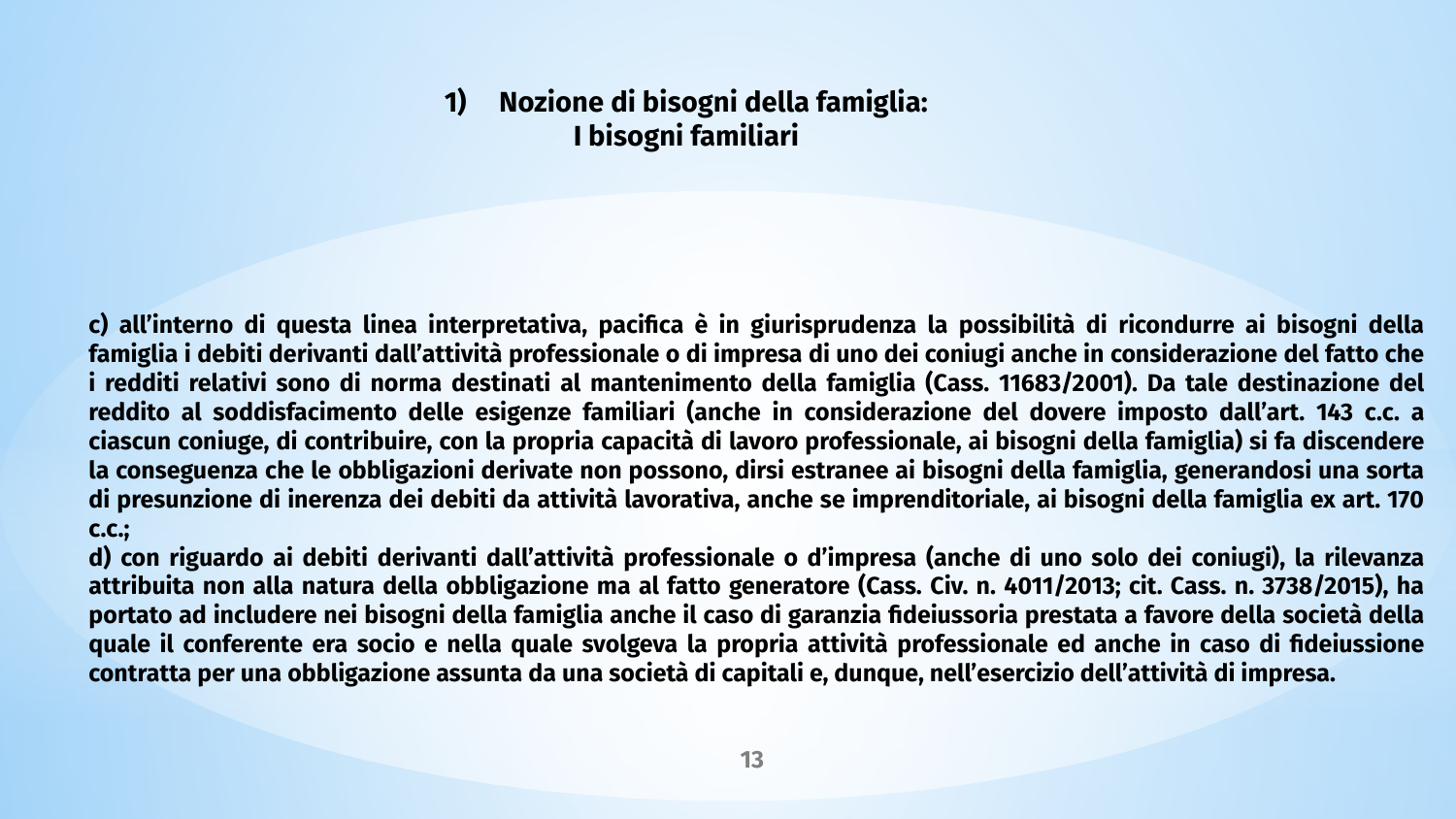

Nozione di bisogni della famiglia:
I bisogni familiari
c) all’interno di questa linea interpretativa, pacifica è in giurisprudenza la possibilità di ricondurre ai bisogni della famiglia i debiti derivanti dall’attività professionale o di impresa di uno dei coniugi anche in considerazione del fatto che i redditi relativi sono di norma destinati al mantenimento della famiglia (Cass. 11683/2001). Da tale destinazione del reddito al soddisfacimento delle esigenze familiari (anche in considerazione del dovere imposto dall’art. 143 c.c. a ciascun coniuge, di contribuire, con la propria capacità di lavoro professionale, ai bisogni della famiglia) si fa discendere la conseguenza che le obbligazioni derivate non possono, dirsi estranee ai bisogni della famiglia, generandosi una sorta di presunzione di inerenza dei debiti da attività lavorativa, anche se imprenditoriale, ai bisogni della famiglia ex art. 170 c.c.;
d) con riguardo ai debiti derivanti dall’attività professionale o d’impresa (anche di uno solo dei coniugi), la rilevanza attribuita non alla natura della obbligazione ma al fatto generatore (Cass. Civ. n. 4011/2013; cit. Cass. n. 3738/2015), ha portato ad includere nei bisogni della famiglia anche il caso di garanzia fideiussoria prestata a favore della società della quale il conferente era socio e nella quale svolgeva la propria attività professionale ed anche in caso di fideiussione contratta per una obbligazione assunta da una società di capitali e, dunque, nell’esercizio dell’attività di impresa.
13